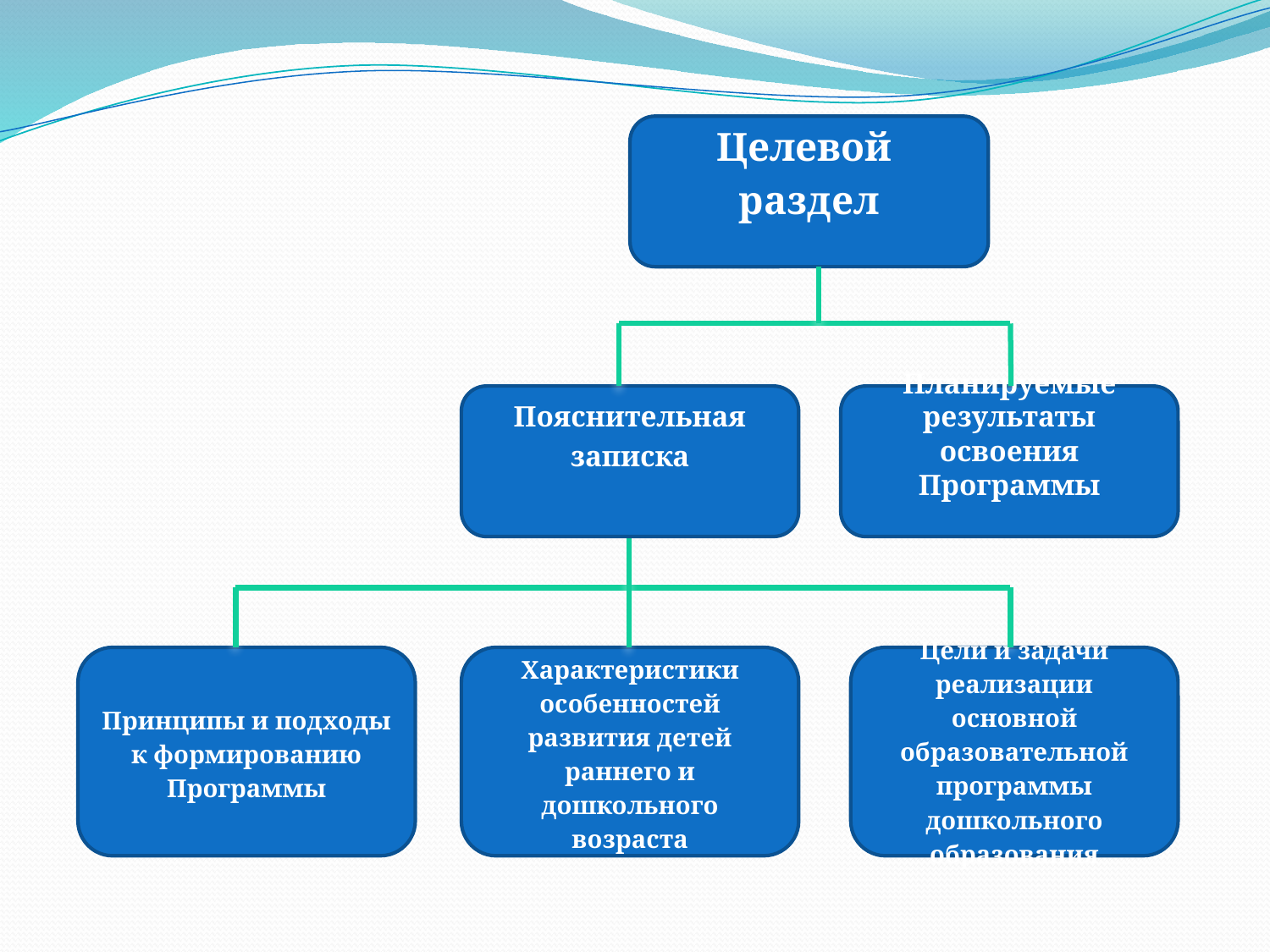

Целевой  раздел

Пояснительная записка

Планируемые результаты освоения Программы

Принципы и подходы к формированию Программы

Характеристики особенностей развития детей раннего и дошкольного возраста

Цели и задачи реализации основной образовательной программы дошкольного образования